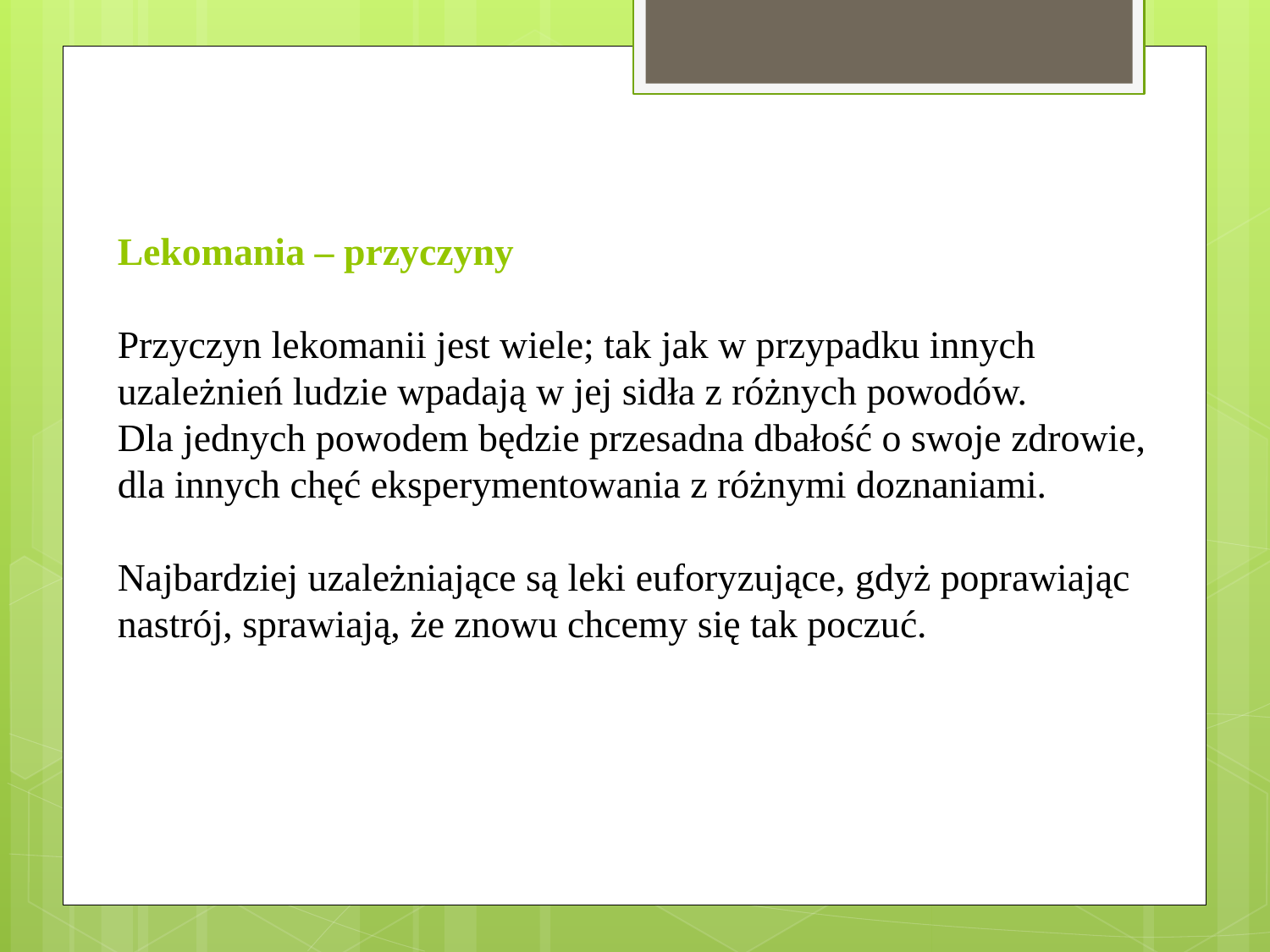

Lekomania – przyczyny

Przyczyn lekomanii jest wiele; tak jak w przypadku innych uzależnień ludzie wpadają w jej sidła z różnych powodów.
Dla jednych powodem będzie przesadna dbałość o swoje zdrowie, dla innych chęć eksperymentowania z różnymi doznaniami.

Najbardziej uzależniające są leki euforyzujące, gdyż poprawiając nastrój, sprawiają, że znowu chcemy się tak poczuć.